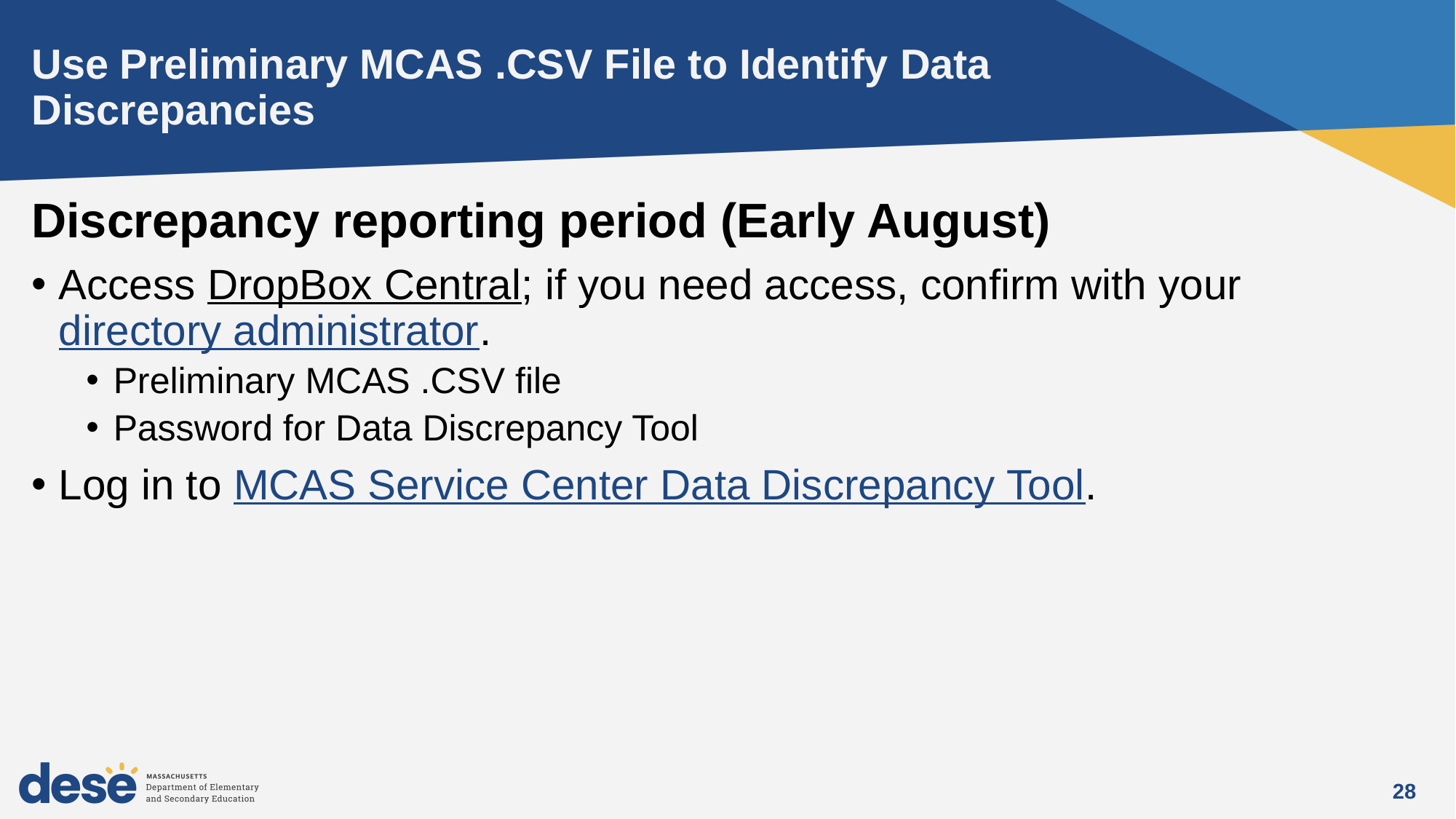

# Use Preliminary MCAS .CSV File to Identify Data Discrepancies
Discrepancy reporting period (Early August)
Access DropBox Central; if you need access, confirm with your directory administrator.
Preliminary MCAS .CSV file
Password for Data Discrepancy Tool
Log in to MCAS Service Center Data Discrepancy Tool.
28